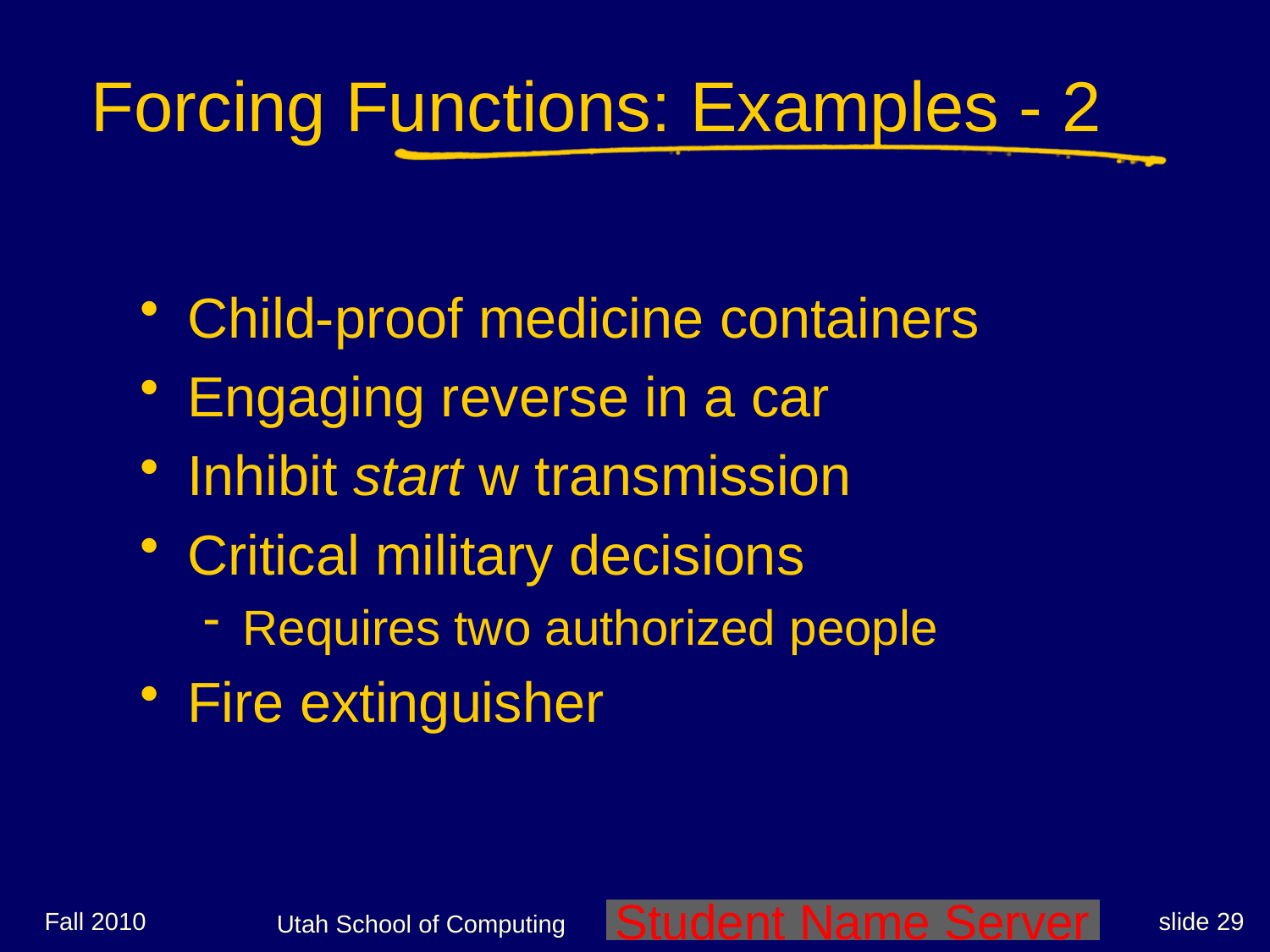

# Forcing Functions: Examples - 2
Child-proof medicine containers
Engaging reverse in a car
Inhibit start w transmission
Critical military decisions
Requires two authorized people
Fire extinguisher
Fall 2010